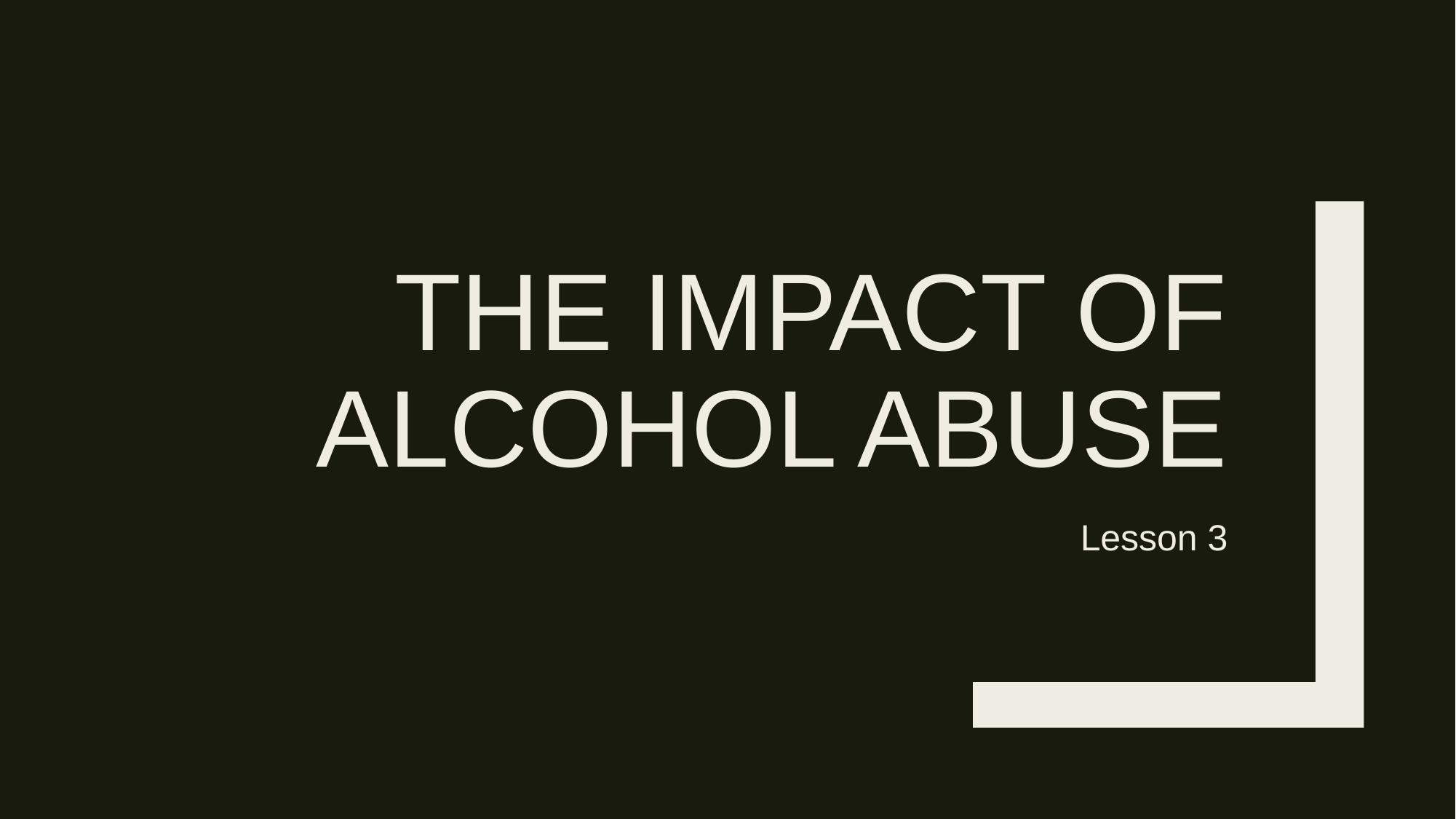

# The Impact of Alcohol Abuse
Lesson 3